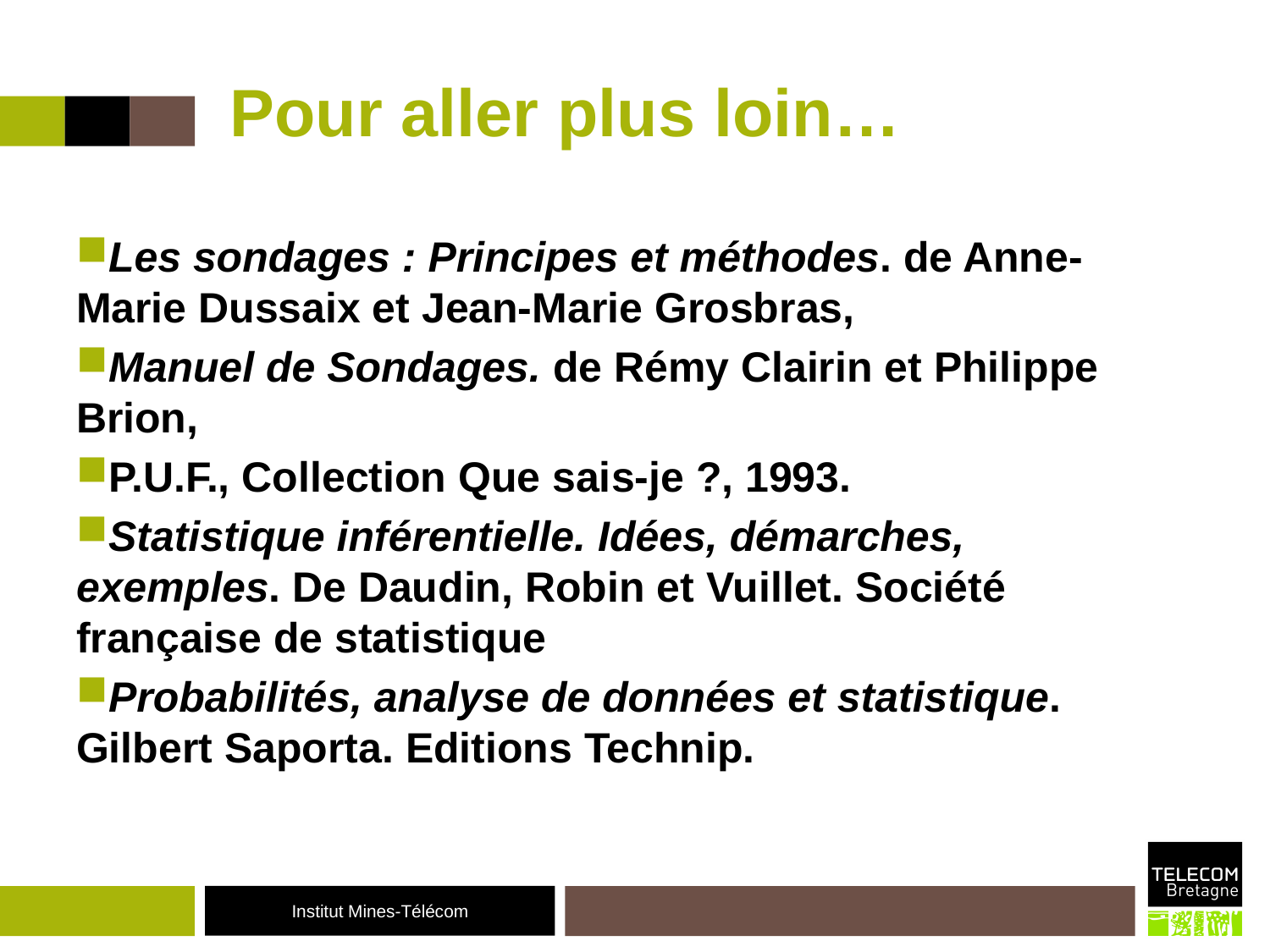

# Pour aller plus loin…
Les sondages : Principes et méthodes. de Anne-Marie Dussaix et Jean-Marie Grosbras,
Manuel de Sondages. de Rémy Clairin et Philippe Brion,
P.U.F., Collection Que sais-je ?, 1993.
Statistique inférentielle. Idées, démarches, exemples. De Daudin, Robin et Vuillet. Société française de statistique
Probabilités, analyse de données et statistique. Gilbert Saporta. Editions Technip.